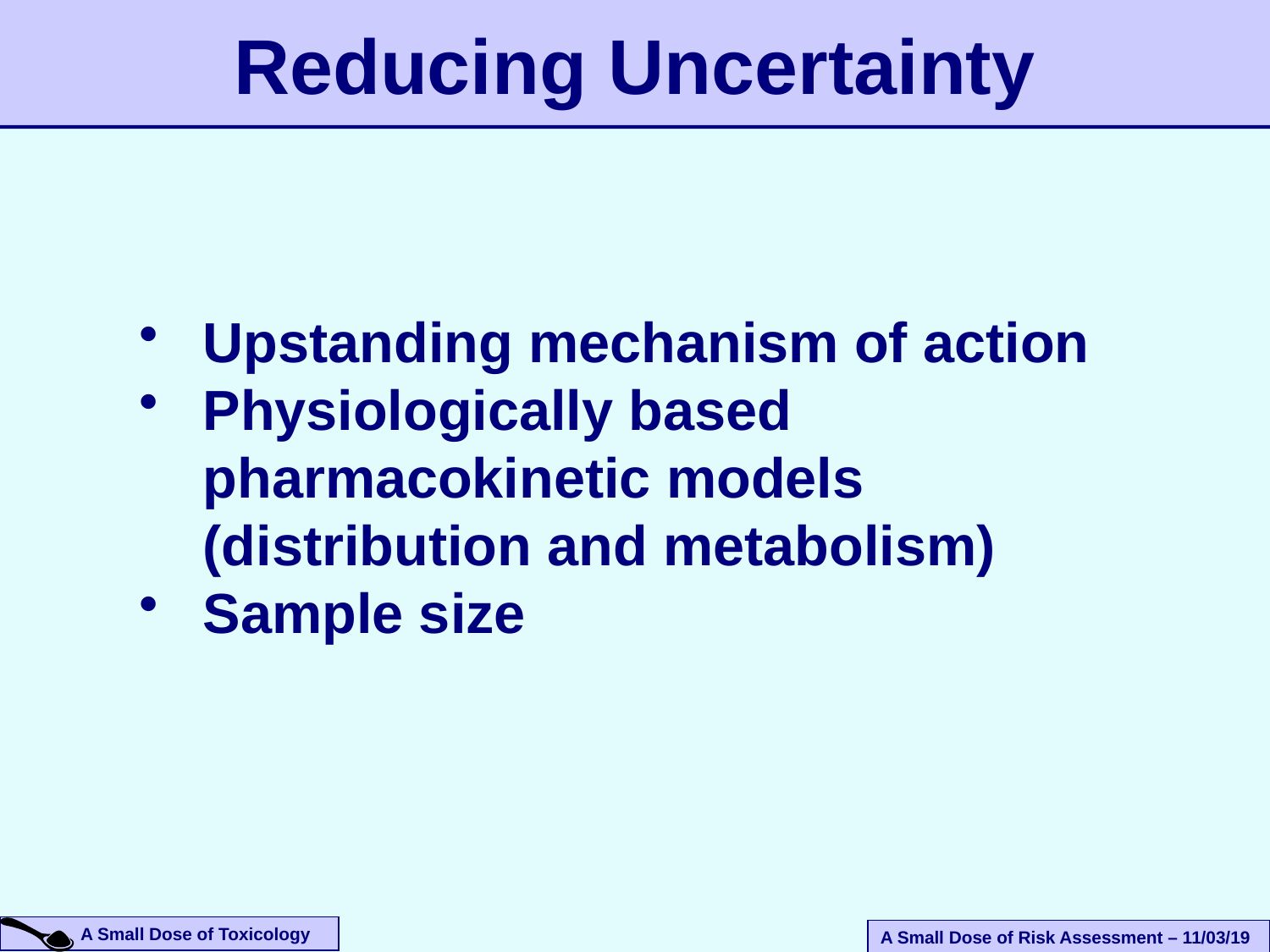

# Reducing Uncertainty
Upstanding mechanism of action
Physiologically based pharmacokinetic models (distribution and metabolism)
Sample size